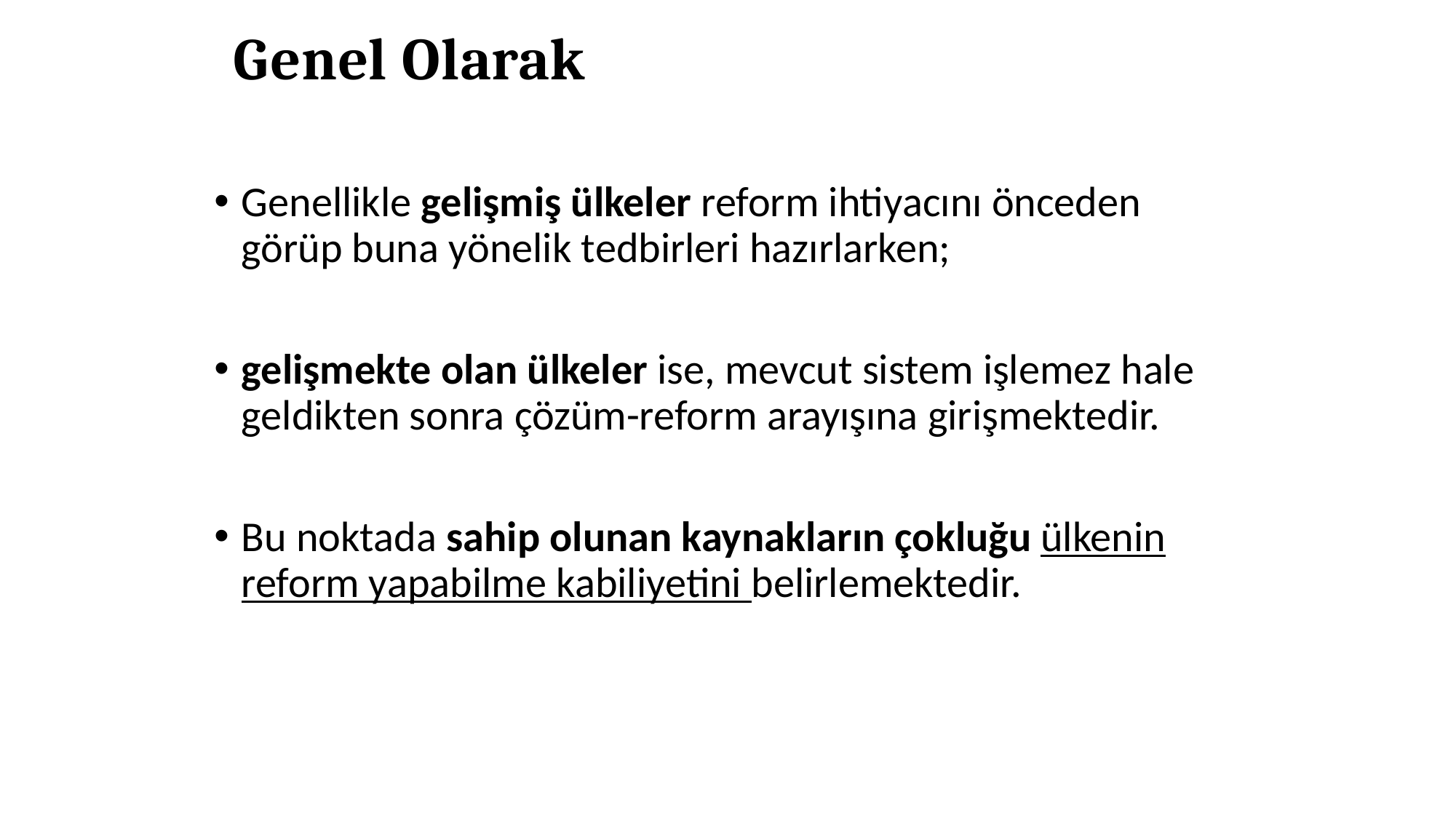

# Genel Olarak

Genellikle gelişmiş ülkeler reform ihtiyacını önceden görüp buna yönelik tedbirleri hazırlarken;

gelişmekte olan ülkeler ise, mevcut sistem işlemez hale geldikten sonra çözüm-reform arayışına girişmektedir.

Bu noktada sahip olunan kaynakların çokluğu ülkenin reform yapabilme kabiliyetini belirlemektedir.